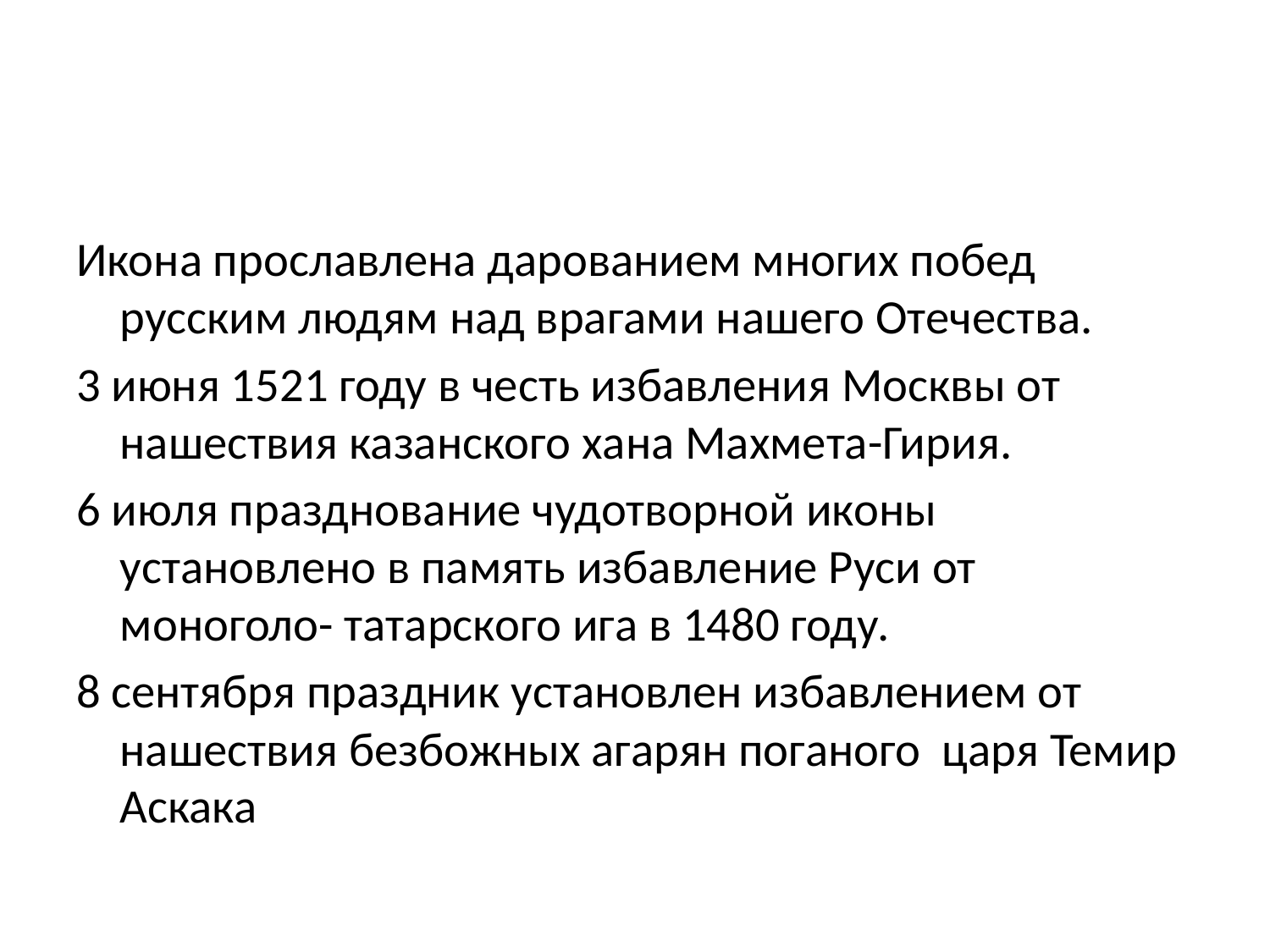

#
Икона прославлена дарованием многих побед русским людям над врагами нашего Отечества.
3 июня 1521 году в честь избавления Москвы от нашествия казанского хана Махмета-Гирия.
6 июля празднование чудотворной иконы установлено в память избавление Руси от моноголо- татарского ига в 1480 году.
8 сентября праздник установлен избавлением от нашествия безбожных агарян поганого  царя Темир Аскака